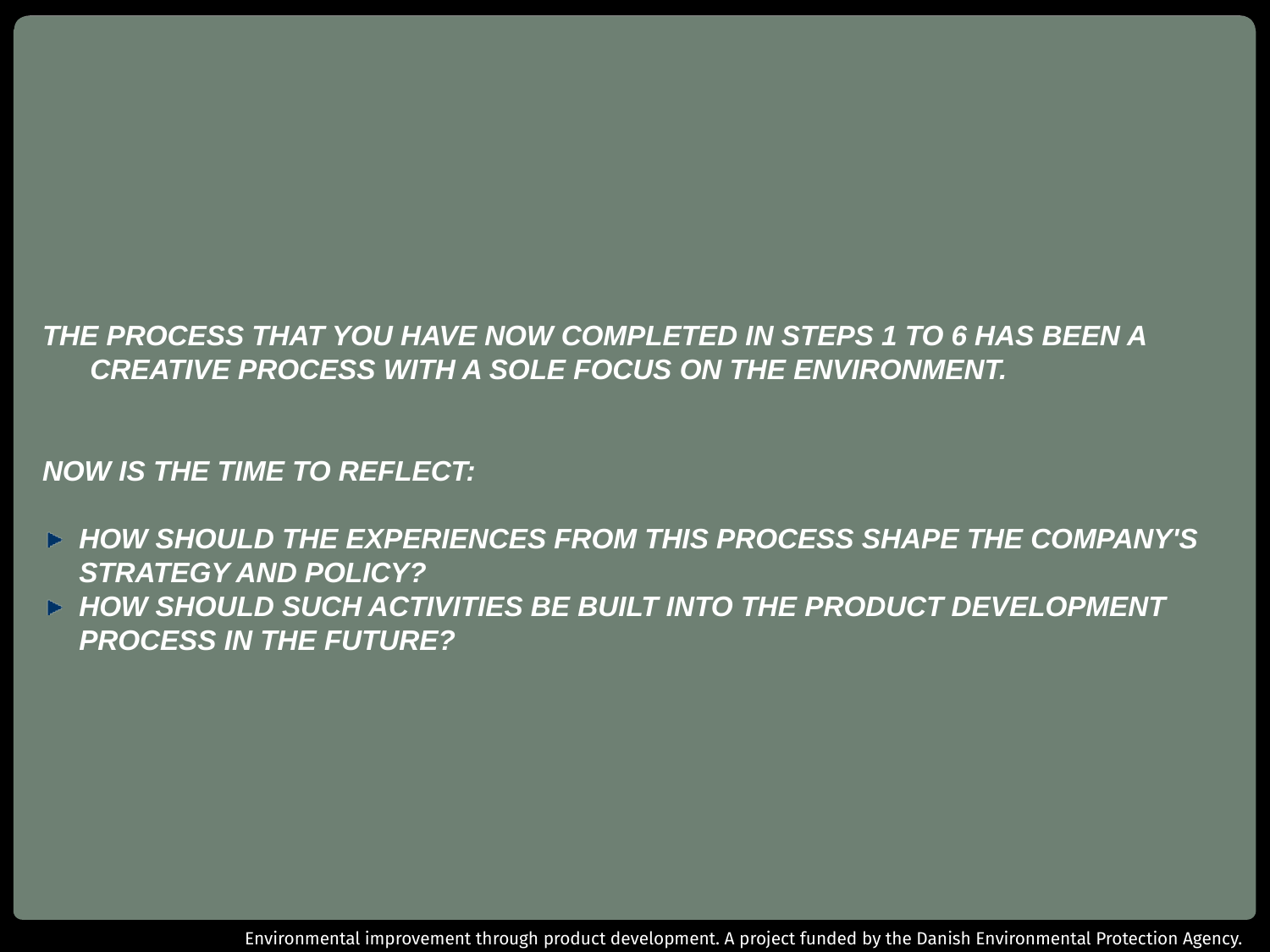

THE PROCESS THAT YOU HAVE NOW COMPLETED IN STEPS 1 TO 6 HAS BEEN A CREATIVE PROCESS WITH A SOLE FOCUS ON THE ENVIRONMENT.

NOW IS THE TIME TO REFLECT:

HOW SHOULD THE EXPERIENCES FROM THIS PROCESS SHAPE THE COMPANY'S STRATEGY AND POLICY?
HOW SHOULD SUCH ACTIVITIES BE BUILT INTO THE PRODUCT DEVELOPMENT PROCESS IN THE FUTURE?